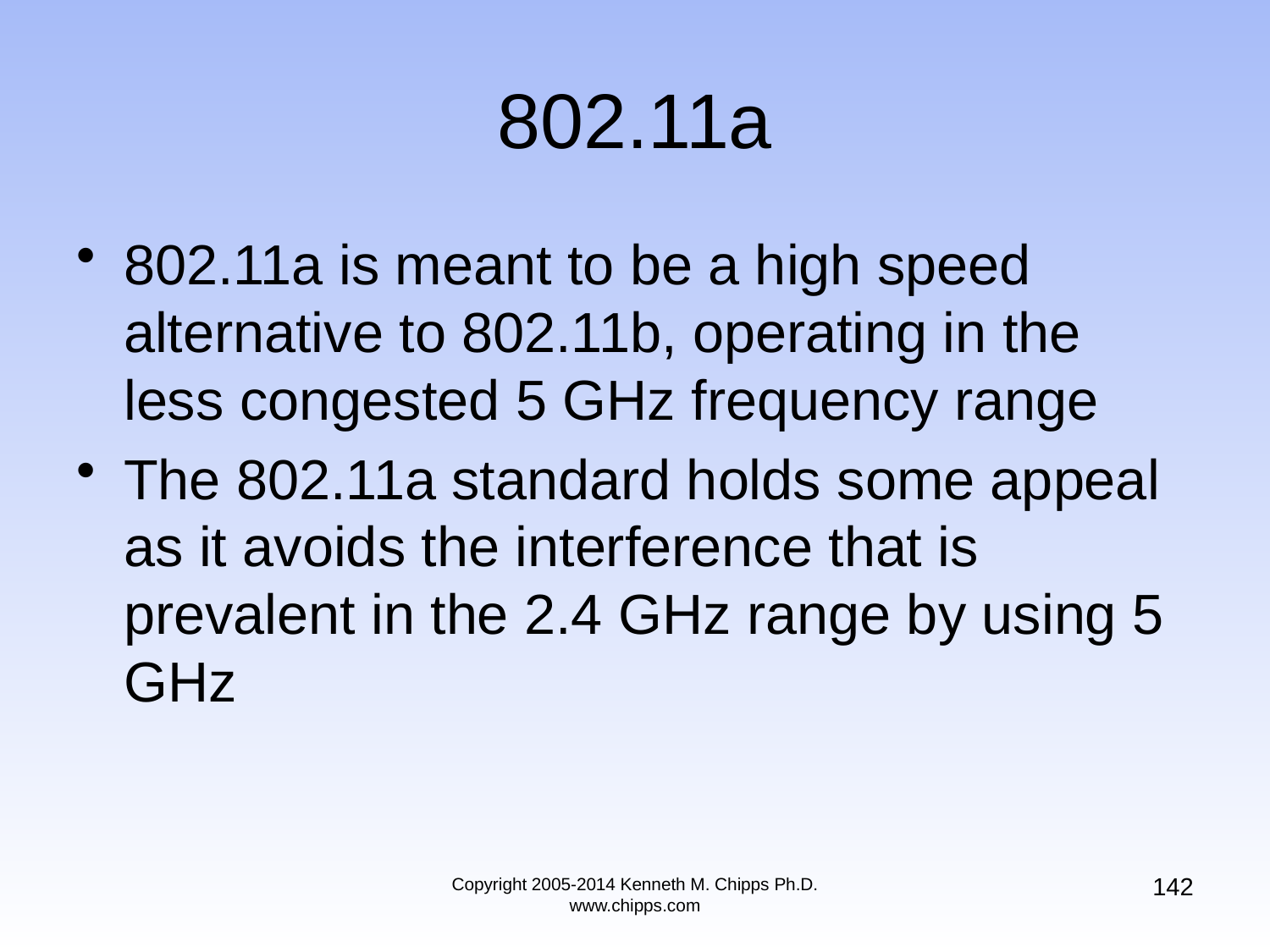

# 802.11a
802.11a is meant to be a high speed alternative to 802.11b, operating in the less congested 5 GHz frequency range
The 802.11a standard holds some appeal as it avoids the interference that is prevalent in the 2.4 GHz range by using 5 GHz
142
Copyright 2005-2014 Kenneth M. Chipps Ph.D. www.chipps.com